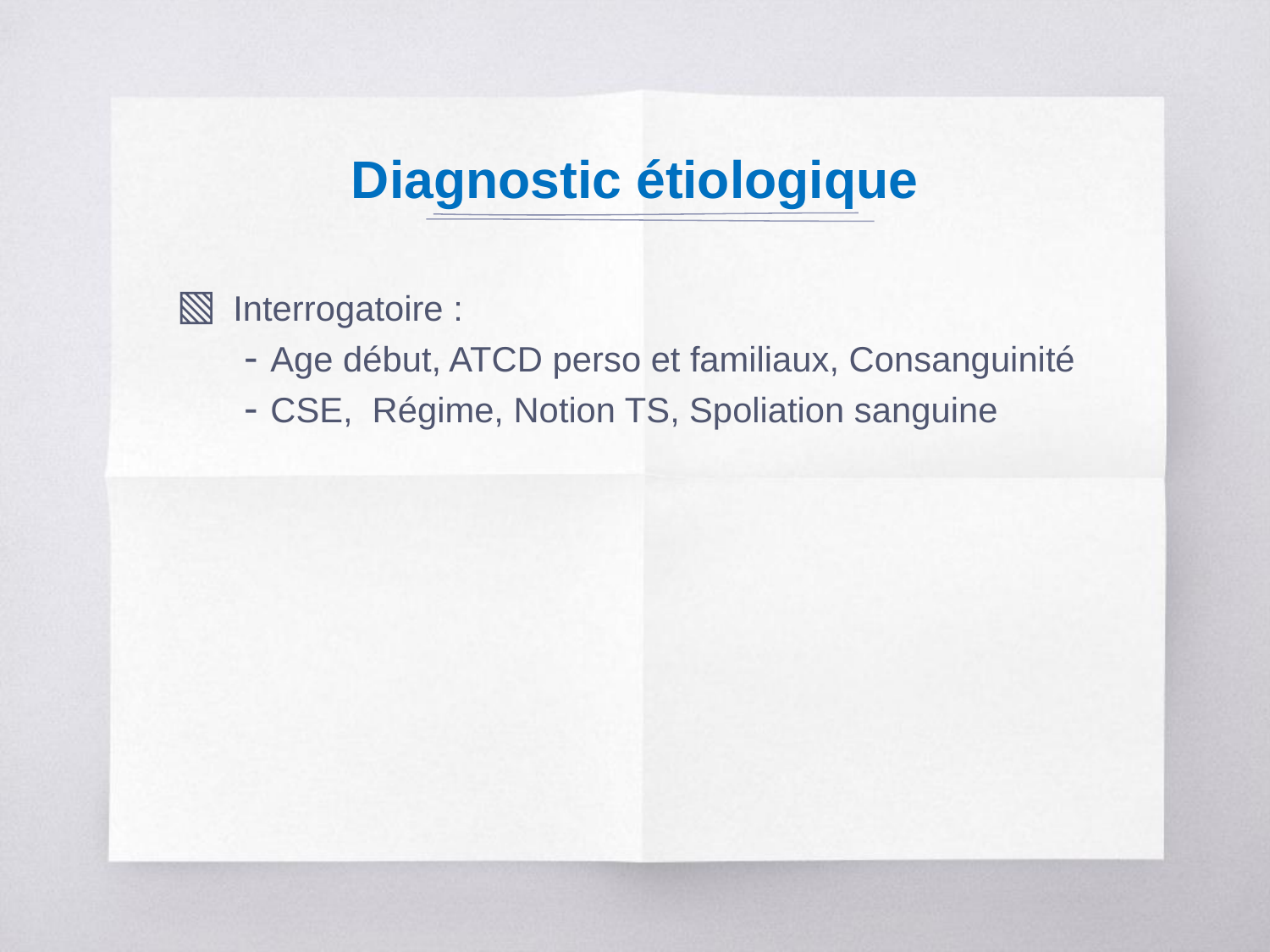

# Diagnostic étiologique
 Interrogatoire :
       - Age début, ATCD perso et familiaux, Consanguinité
       - CSE,  Régime, Notion TS, Spoliation sanguine